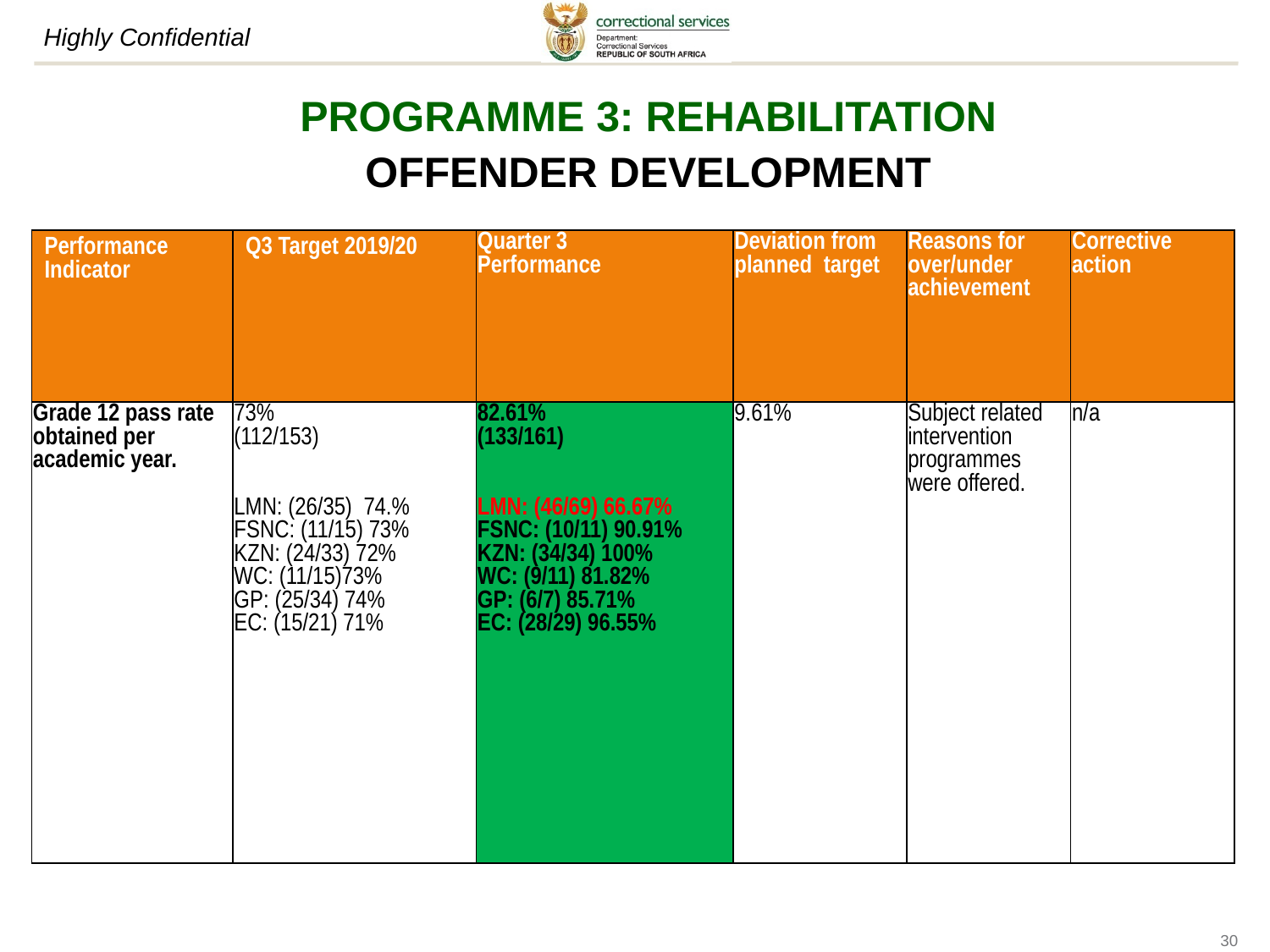

# PROGRAMME 3: REHABILITATION OFFENDER DEVELOPMENT
| Performance Indicator | Q3 Target 2019/20 | Quarter 3 Performance | Deviation from planned target | Reasons for over/under achievement | Corrective action |
| --- | --- | --- | --- | --- | --- |
| Grade 12 pass rate obtained per academic year. | 73% (112/153) LMN: (26/35) 74.% FSNC: (11/15) 73% KZN: (24/33) 72% WC: (11/15)73% GP: (25/34) 74% EC: (15/21) 71% | 82.61% (133/161) LMN: (46/69) 66.67% FSNC: (10/11) 90.91% KZN: (34/34) 100% WC: (9/11) 81.82% GP: (6/7) 85.71% EC: (28/29) 96.55% | 9.61% | Subject related intervention programmes were offered. | n/a |